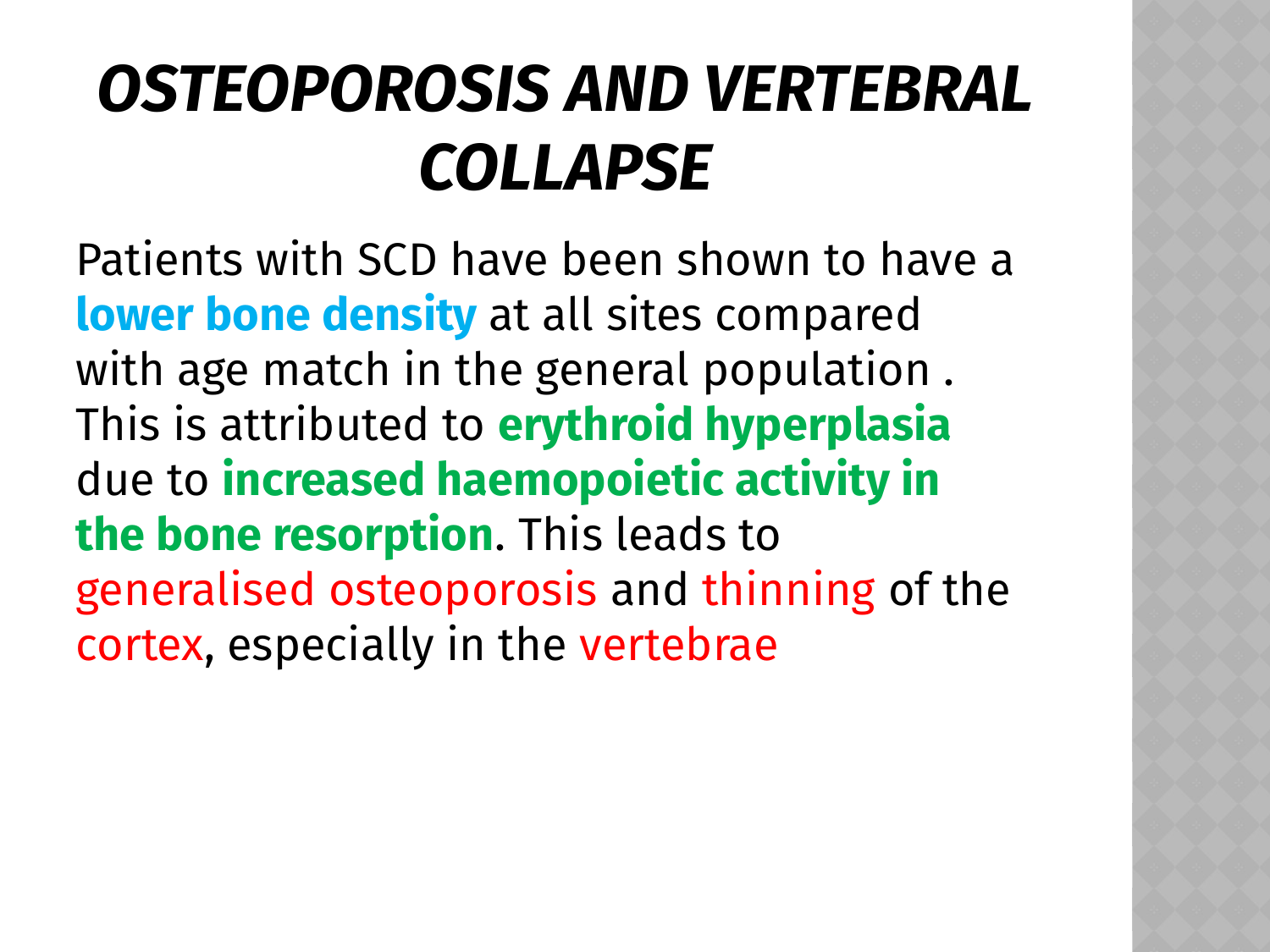

# Osteoporosis and Vertebral Collapse
Patients with SCD have been shown to have a lower bone density at all sites compared with age match in the general population . This is attributed to erythroid hyperplasia due to increased haemopoietic activity in the bone resorption. This leads to generalised osteoporosis and thinning of the cortex, especially in the vertebrae